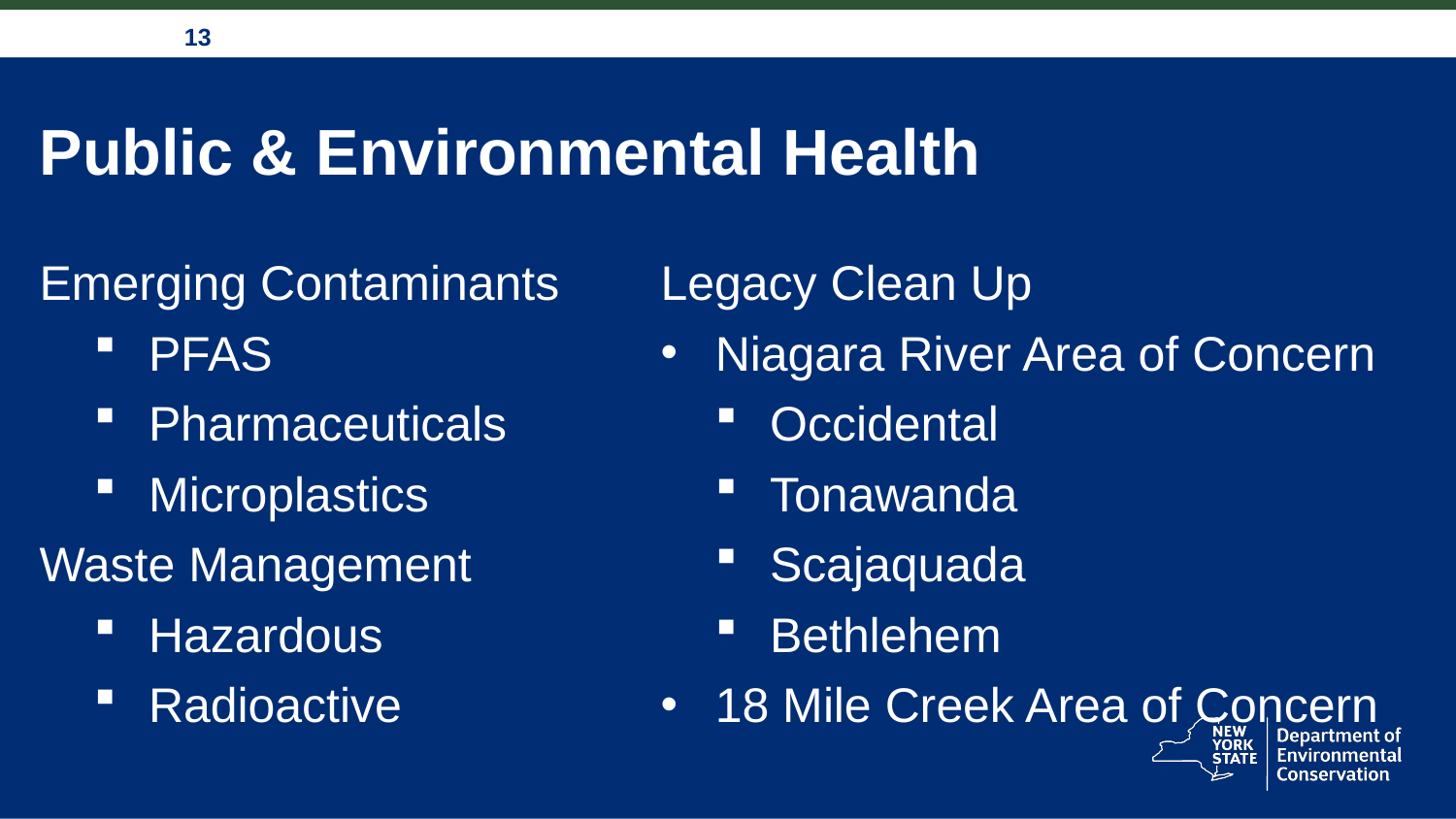

# Public & Environmental Health
Emerging Contaminants
PFAS
Pharmaceuticals
Microplastics
Waste Management
Hazardous
Radioactive
Legacy Clean Up
Niagara River Area of Concern
Occidental
Tonawanda
Scajaquada
Bethlehem
18 Mile Creek Area of Concern